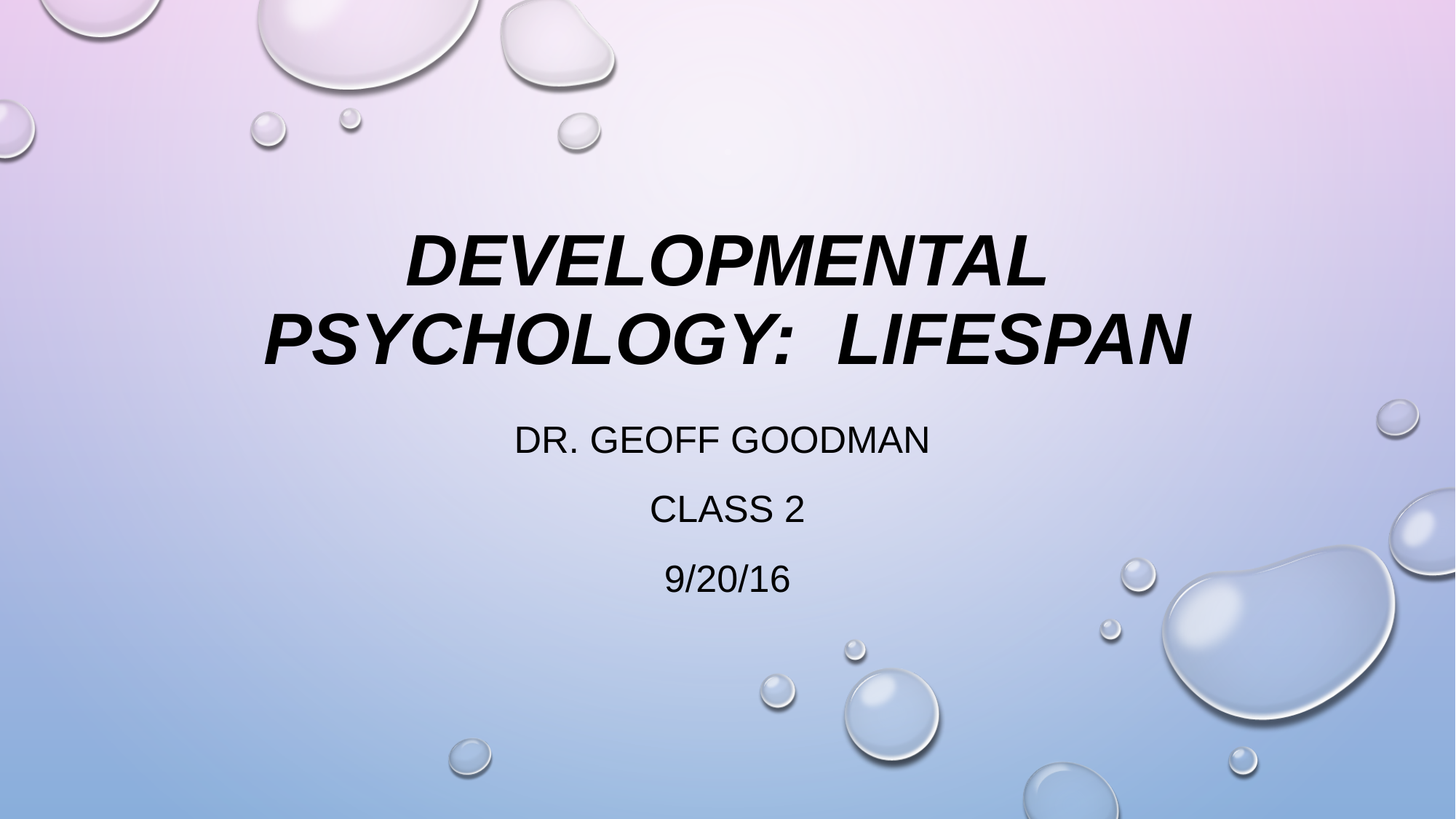

# Developmental Psychology:  Lifespan
Dr. Geoff Goodman
Class 2
9/20/16